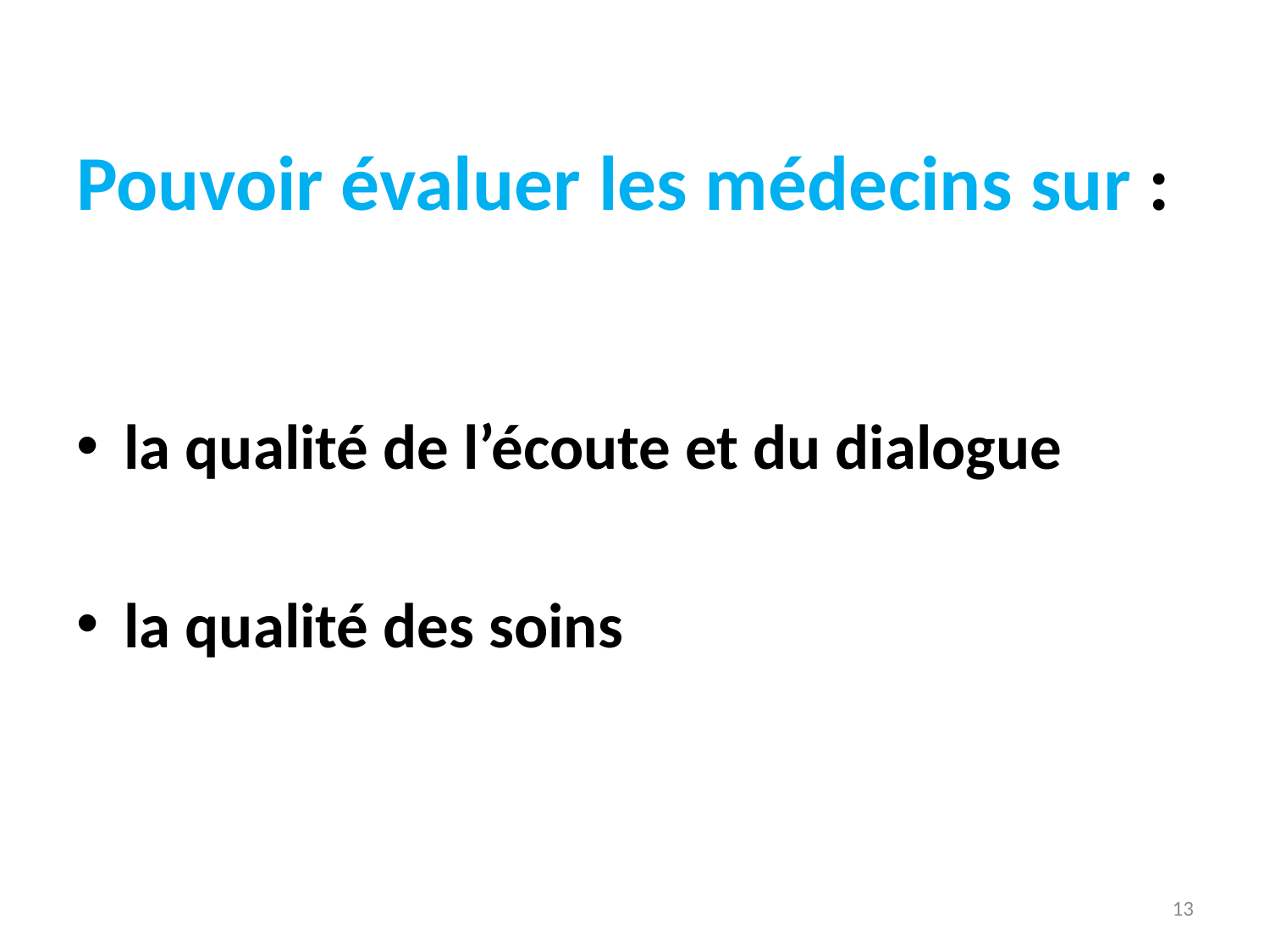

Pouvoir évaluer les médecins sur :

la qualité de l’écoute et du dialogue

la qualité des soins
13